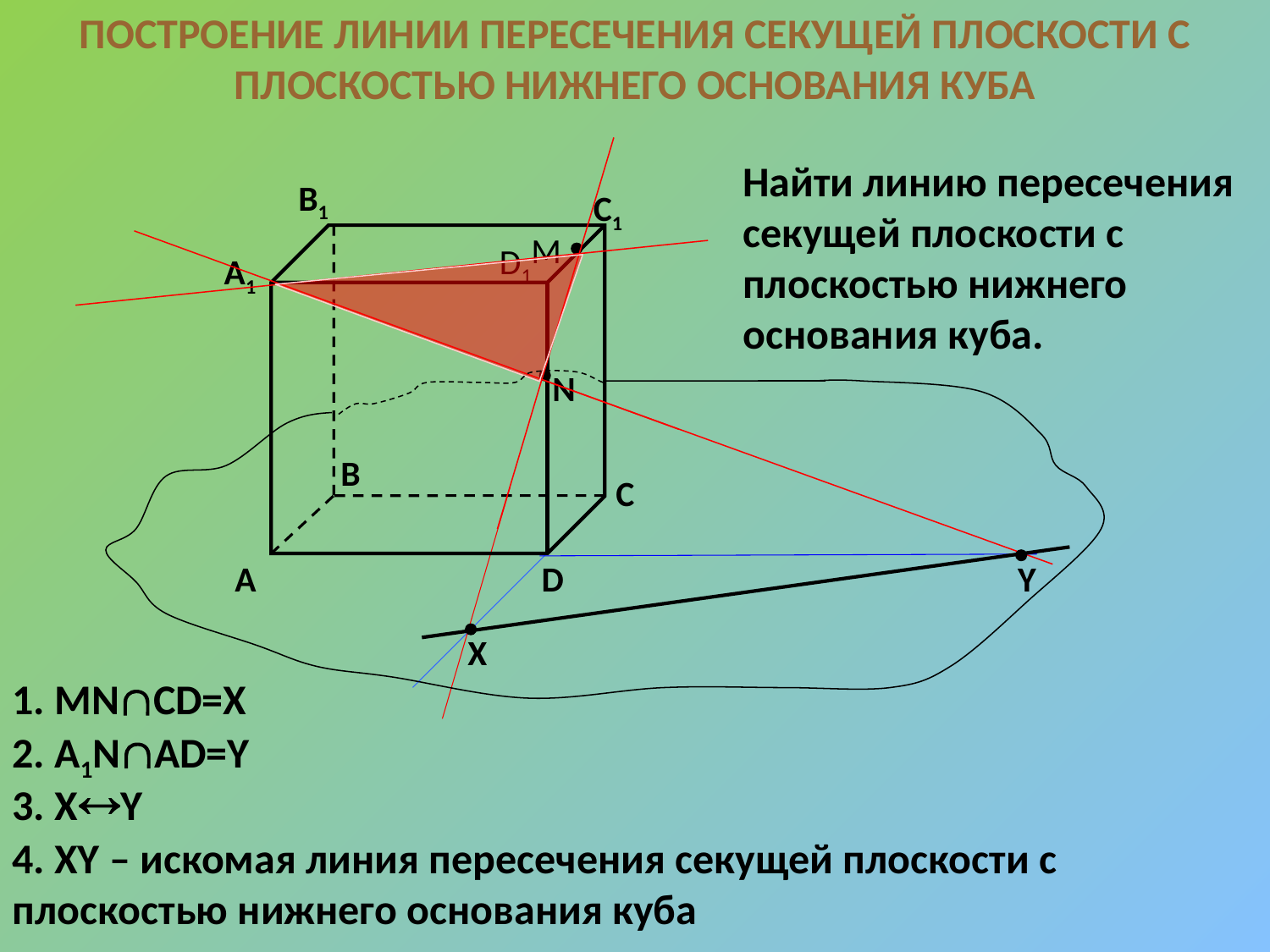

ПОСТРОЕНИЕ ЛИНИИ ПЕРЕСЕЧЕНИЯ СЕКУЩЕЙ ПЛОСКОСТИ С ПЛОСКОСТЬЮ НИЖНЕГО ОСНОВАНИЯ КУБА

B1
C1
M

N

D1
A1
B
C

A
D

Найти линию пересечения секущей плоскости с плоскостью нижнего основания куба.

Y

X

1. MN∩CD=X
2. A1N∩AD=Y
3. X↔Y
4. XY – искомая линия пересечения секущей плоскости с плоскостью нижнего основания куба